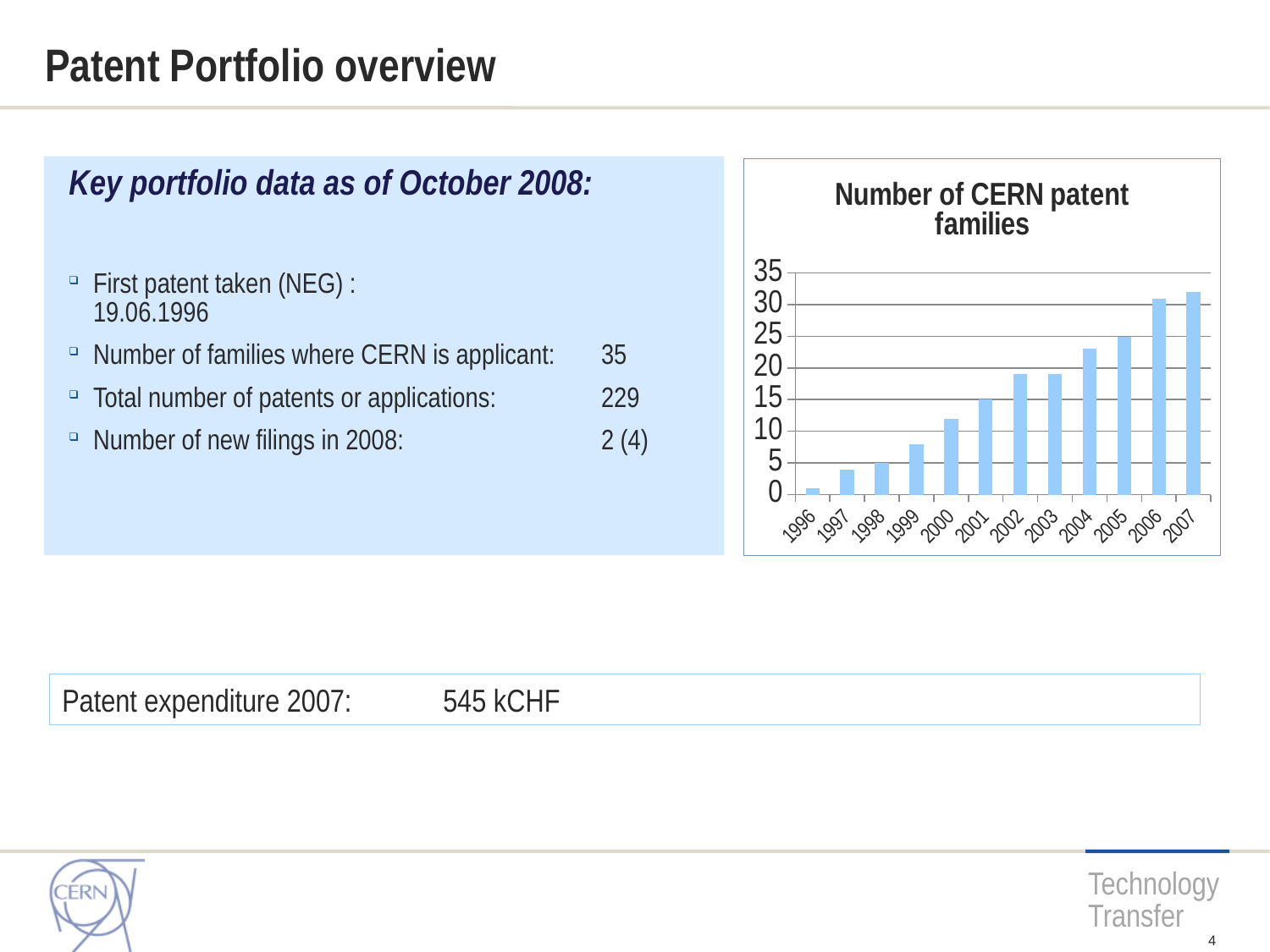

# Patent Portfolio overview
Key portfolio data as of October 2008:

First patent taken (NEG) : 		19.06.1996
Number of families where CERN is applicant: 	35
Total number of patents or applications: 	229
Number of new filings in 2008: 		2 (4)

### Chart: Number of CERN patent families

| Category | Series 1 |
|---|---|
| 1996 | 1.0 |
| 1997 | 4.0 |
| 1998 | 5.0 |
| 1999 | 8.0 |
| 2000 | 12.0 |
| 2001 | 15.0 |
| 2002 | 19.0 |
| 2003 | 19.0 |
| 2004 | 23.0 |
| 2005 | 25.0 |
| 2006 | 31.0 |
| 2007 | 32.0 |
Patent expenditure 2007:	545 kCHF
4